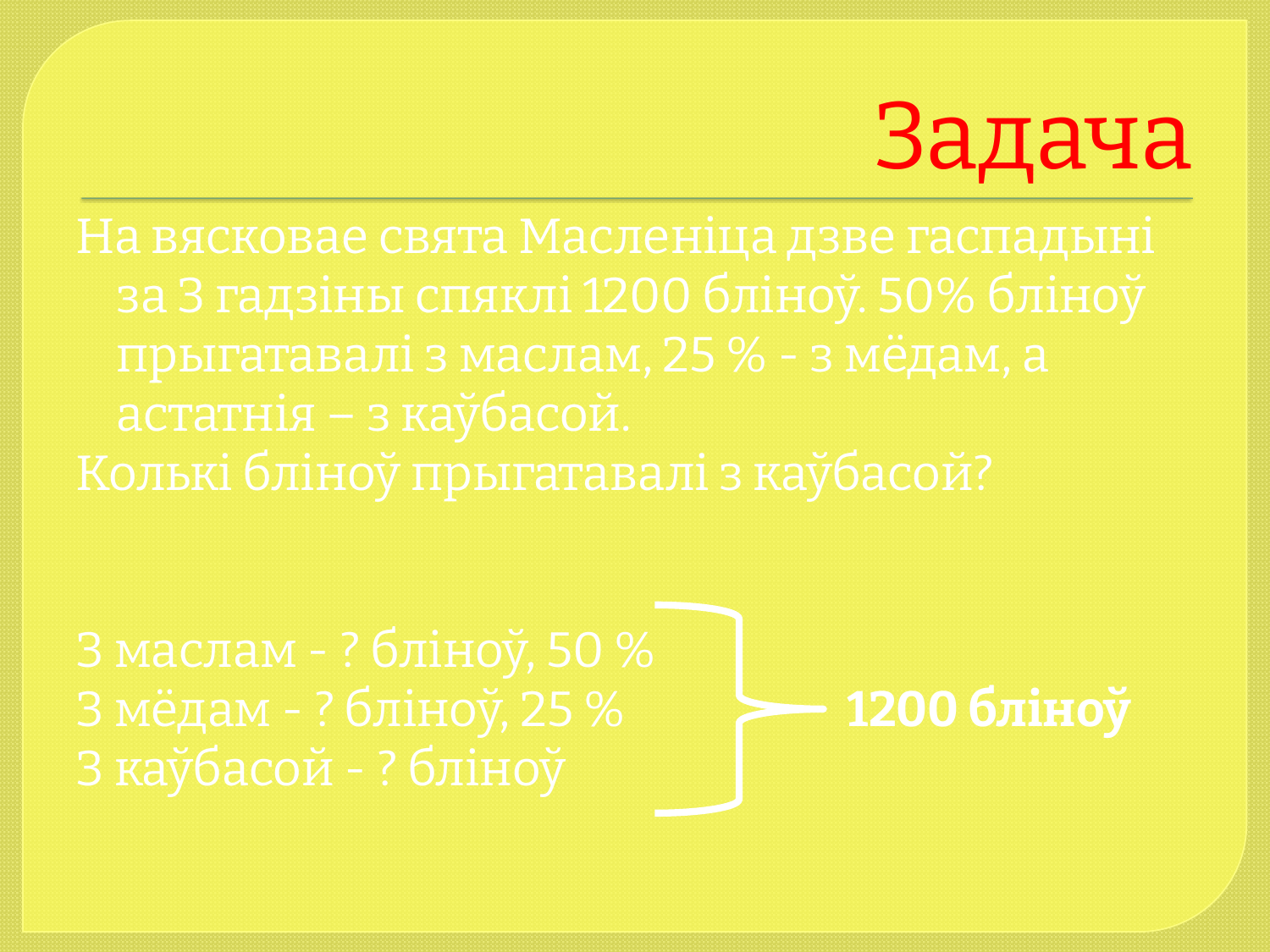

# Задача
На вясковае свята Масленіца дзве гаспадыні за 3 гадзіны спяклі 1200 бліноў. 50% бліноў прыгатавалі з маслам, 25 % - з мёдам, а астатнія – з каўбасой.
Колькі бліноў прыгатавалі з каўбасой?

З маслам - ? бліноў, 50 %
З мёдам - ? бліноў, 25 %                         1200 бліноў
З каўбасой - ? бліноў